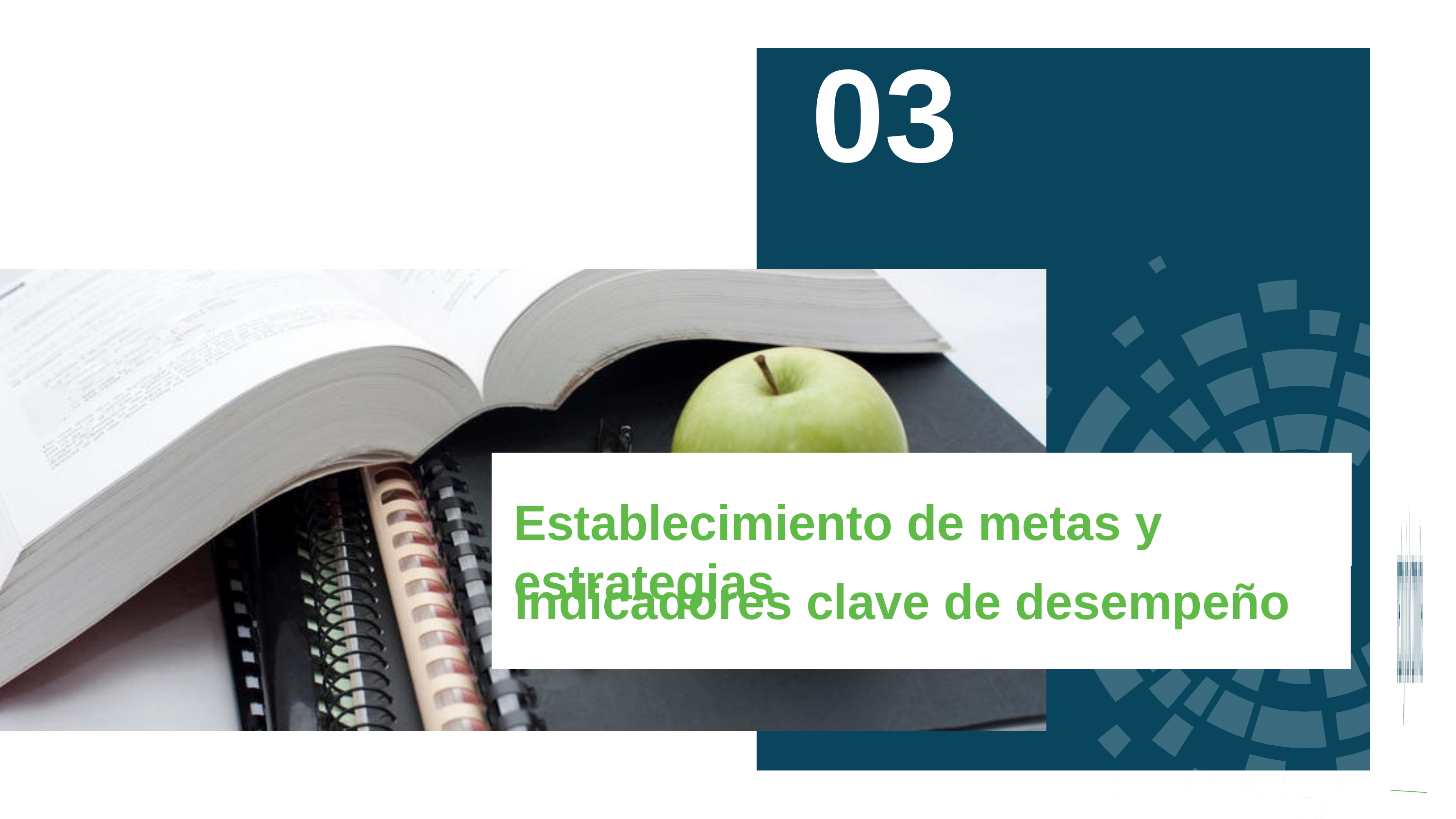

03

Definición de metas e indicadores clave de rendimiento (KPI)
Establecimiento de metas y estrategias
Indicadores clave de desempeño